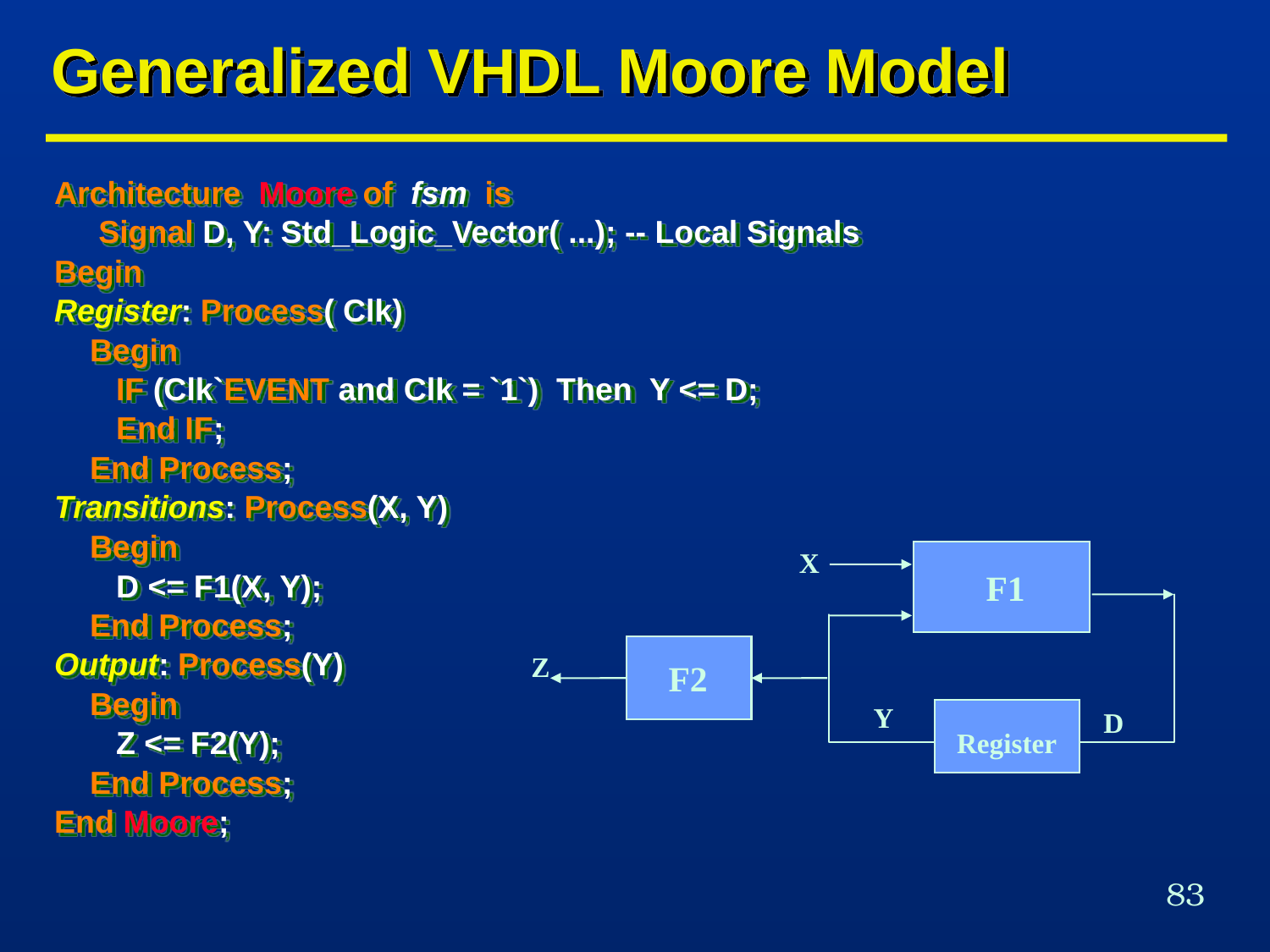

# Generalized VHDL Moore Model
Architecture  Moore of  fsm  is
	Signal D, Y: Std_Logic_Vector( ...); -- Local Signals
Begin
Register: Process( Clk)
    Begin
	  IF (Clk`EVENT and Clk = `1`)  Then  Y <= D;
	  End IF;
    End Process;
Transitions: Process(X, Y)
    Begin
	  D <= F1(X, Y);
    End Process;
Output: Process(Y)
    Begin
	  Z <= F2(Y);
    End Process;
End Moore;
X

F1

Z
F2

Y
D

Register